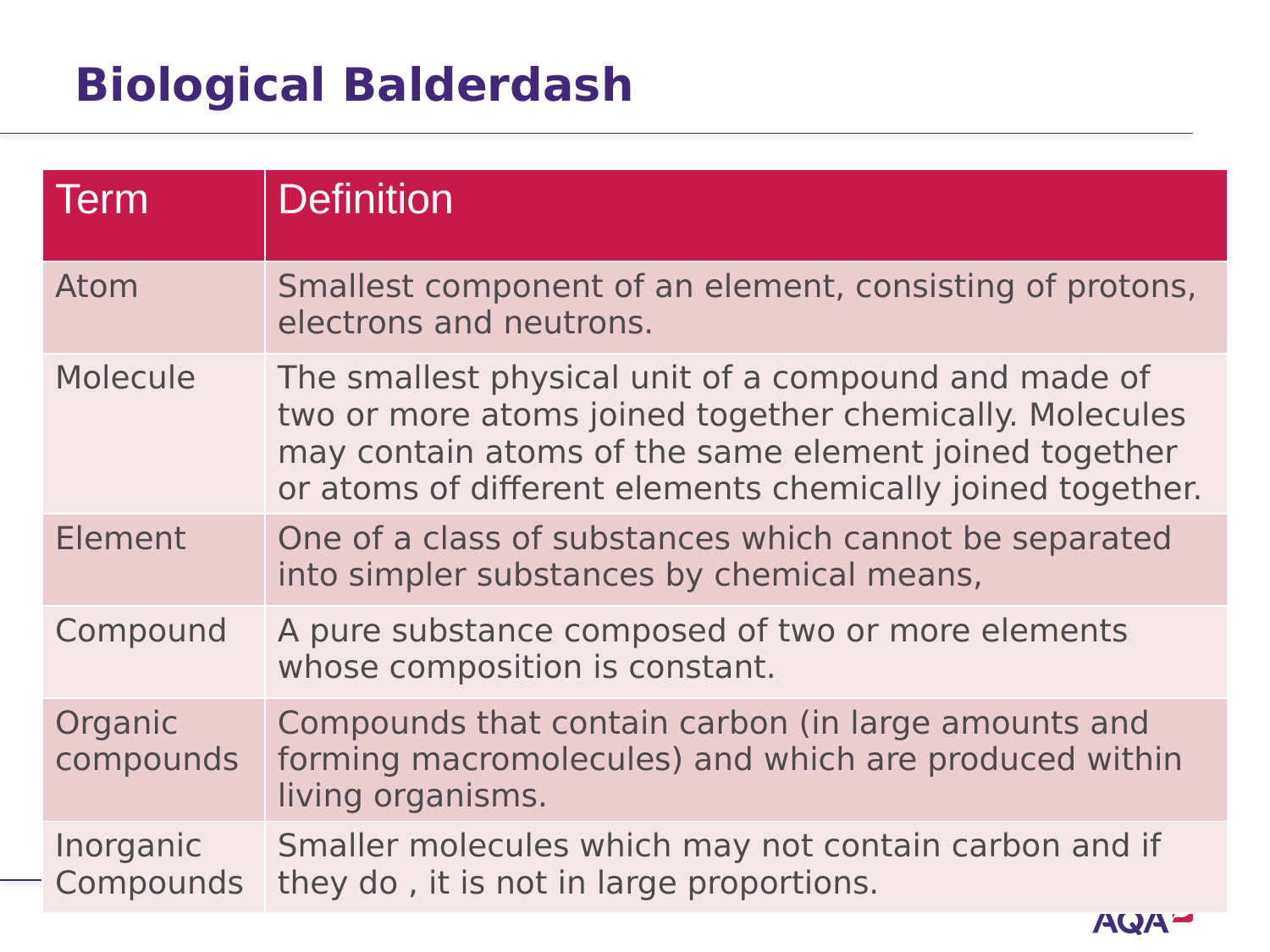

# Biological Balderdash
| Term | Definition |
| --- | --- |
| Atom | Smallest component of an element, consisting of protons, electrons and neutrons. |
| Molecule | The smallest physical unit of a compound and made of two or more atoms joined together chemically. Molecules may contain atoms of the same element joined together or atoms of different elements chemically joined together. |
| Element | One of a class of substances which cannot be separated into simpler substances by chemical means, |
| Compound | A pure substance composed of two or more elements whose composition is constant. |
| Organic compounds | Compounds that contain carbon (in large amounts and forming macromolecules) and which are produced within living organisms. |
| Inorganic Compounds | Smaller molecules which may not contain carbon and if they do , it is not in large proportions. |
Work in a group of 3